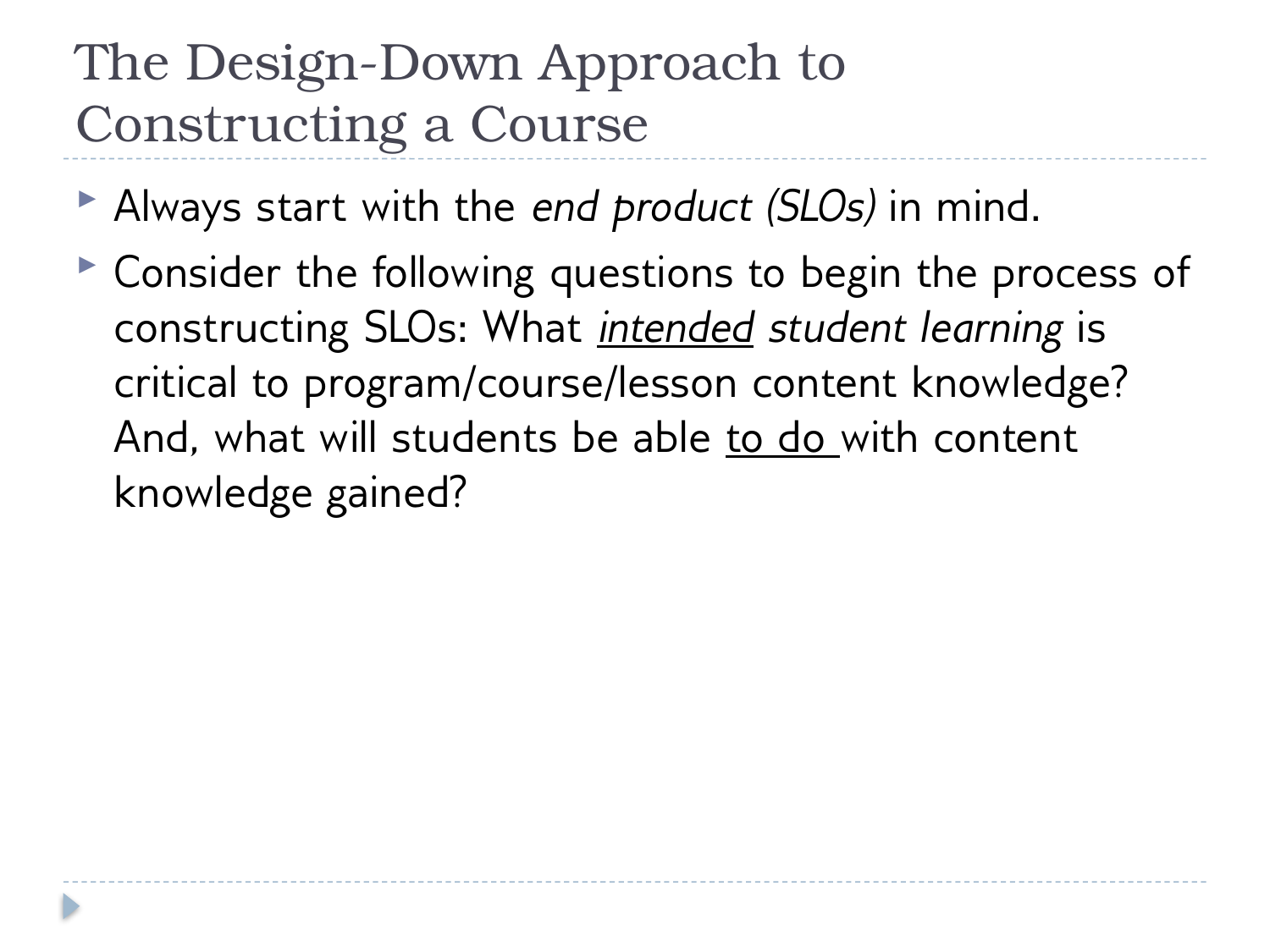

# The Design-Down Approach to Constructing a Course
Always start with the end product (SLOs) in mind.
Consider the following questions to begin the process of constructing SLOs: What intended student learning is critical to program/course/lesson content knowledge? And, what will students be able to do with content knowledge gained?